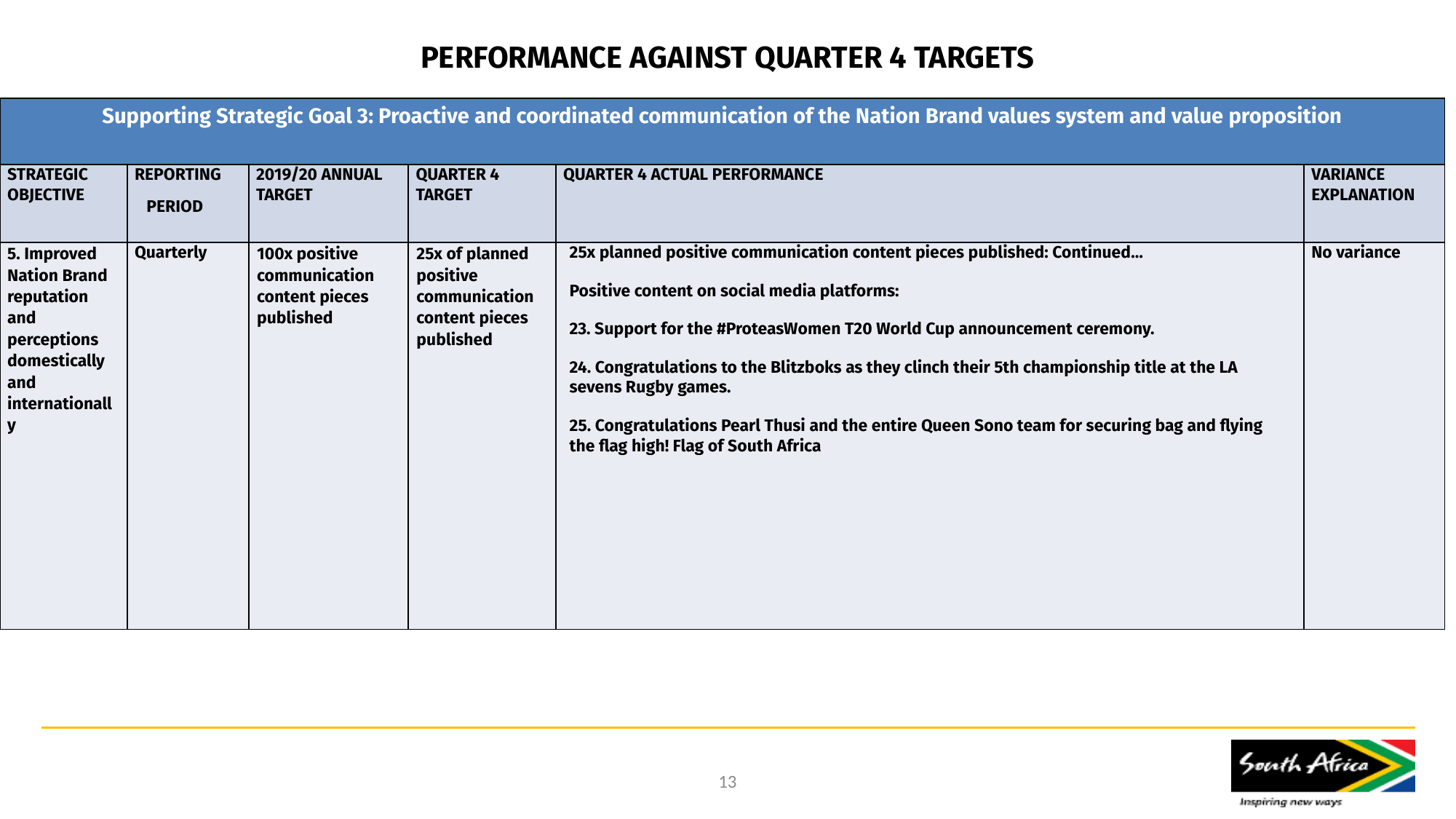

# PERFORMANCE AGAINST QUARTER 4 TARGETS
| Supporting Strategic Goal 3: Proactive and coordinated communication of the Nation Brand values system and value proposition |  |  |  |  |  |
| --- | --- | --- | --- | --- | --- |
| STRATEGIC OBJECTIVE | REPORTING PERIOD | 2019/20 ANNUAL TARGET | QUARTER 4 TARGET | QUARTER 4 ACTUAL PERFORMANCE | VARIANCE EXPLANATION |
| 5. Improved Nation Brand reputation and perceptions domestically and internationally | Quarterly | 100x positive communication content pieces published | 25x of planned positive communication content pieces published | 25x planned positive communication content pieces published: Continued… Positive content on social media platforms: 23. Support for the #ProteasWomen T20 World Cup announcement ceremony. 24. Congratulations to the Blitzboks as they clinch their 5th championship title at the LA sevens Rugby games. 25. Congratulations Pearl Thusi and the entire Queen Sono team for securing bag and flying the flag high! Flag of South Africa | No variance |
13